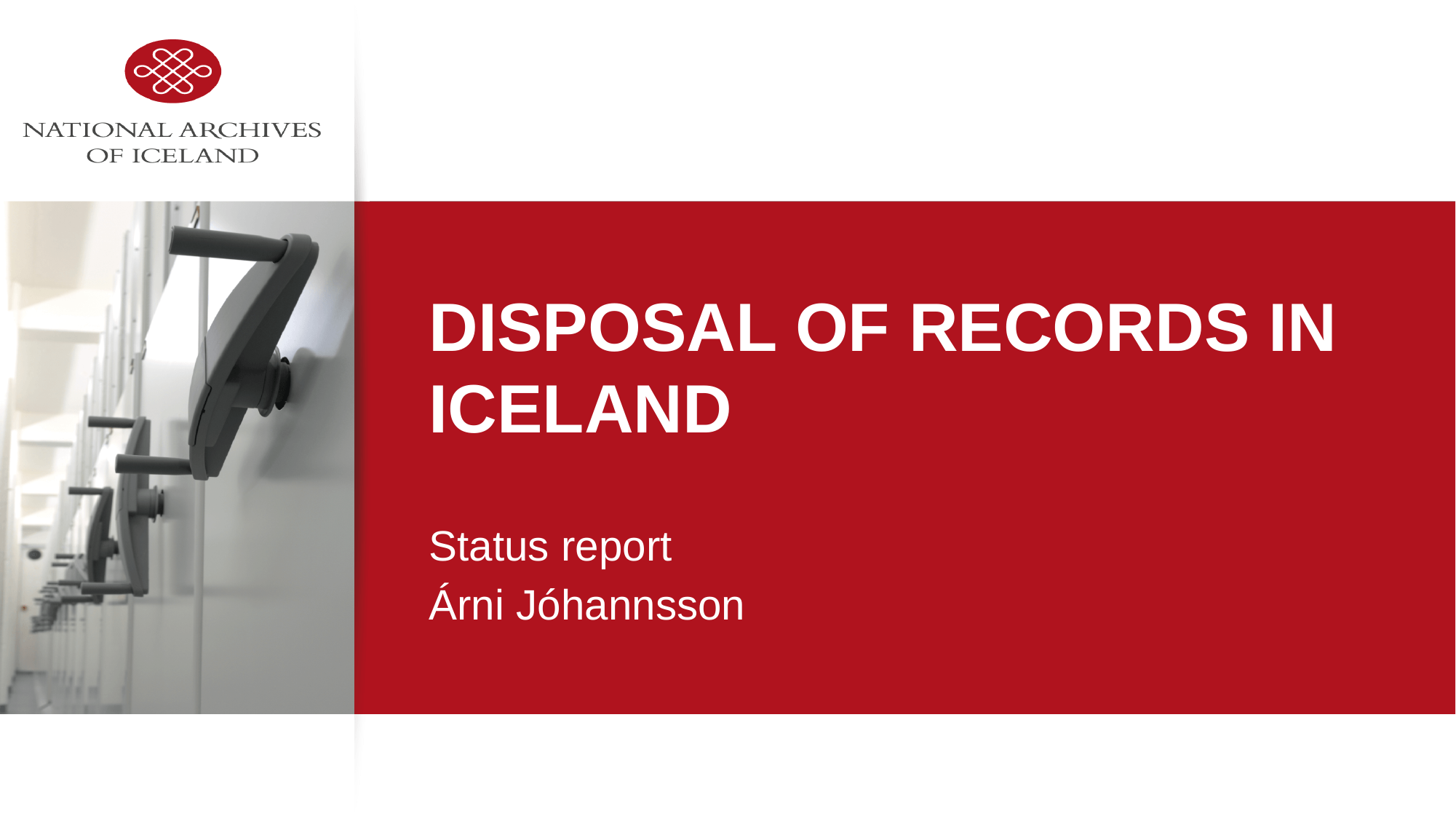

# Disposal of records in Iceland
Status report
Árni Jóhannsson